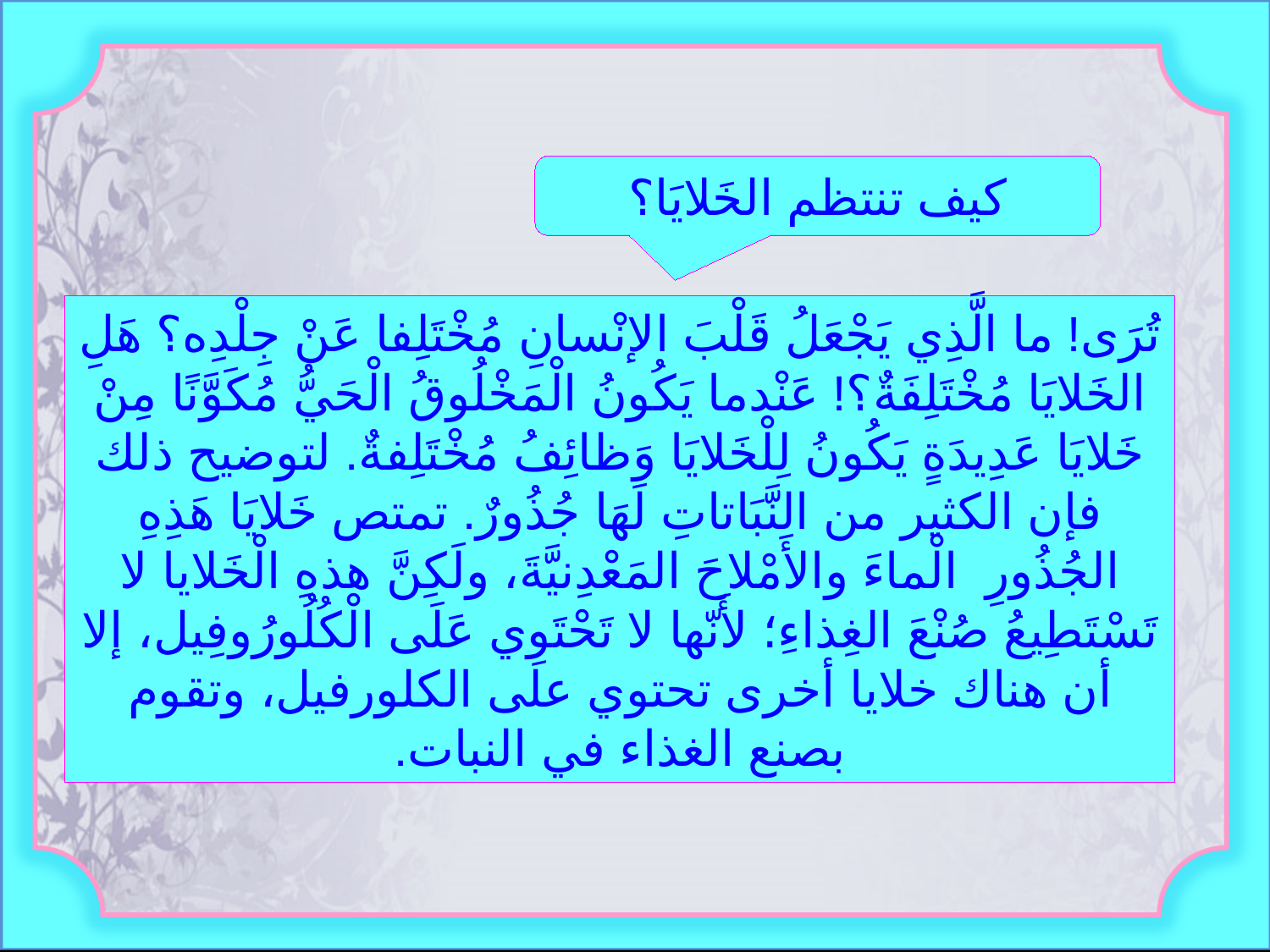

كيف تنتظم الخَلايَا؟
تُرَى! ما الَّذِي يَجْعَلُ قَلْبَ الإنْسانِ مُخْتَلِفا عَنْ جِلْدِه؟ هَلِ الخَلايَا مُخْتَلِفَةٌ؟! عَنْدما يَكُونُ الْمَخْلُوقُ الْحَيُّ مُكَوَّنًا مِنْ خَلايَا عَدِيدَةٍ يَكُونُ لِلْخَلايَا وَظائِفُ مُخْتَلِفةٌ. لتوضيح ذلك فإن الكثير من النَّبَاتاتِ لَهَا جُذُورٌ. تمتص خَلايَا هَذِهِ الجُذُورِ  الْماءَ والأَمْلاحَ المَعْدِنيَّةَ، ولَكِنَّ هذهِ الْخَلايا لا تَسْتَطِيعُ صُنْعَ الغِذاءِ؛ لأَنّها لا تَحْتَوِي عَلَى الْكُلُورُوفِيل، إلا أن هناك خلايا أخرى تحتوي على الكلورفيل، وتقوم بصنع الغذاء في النبات.